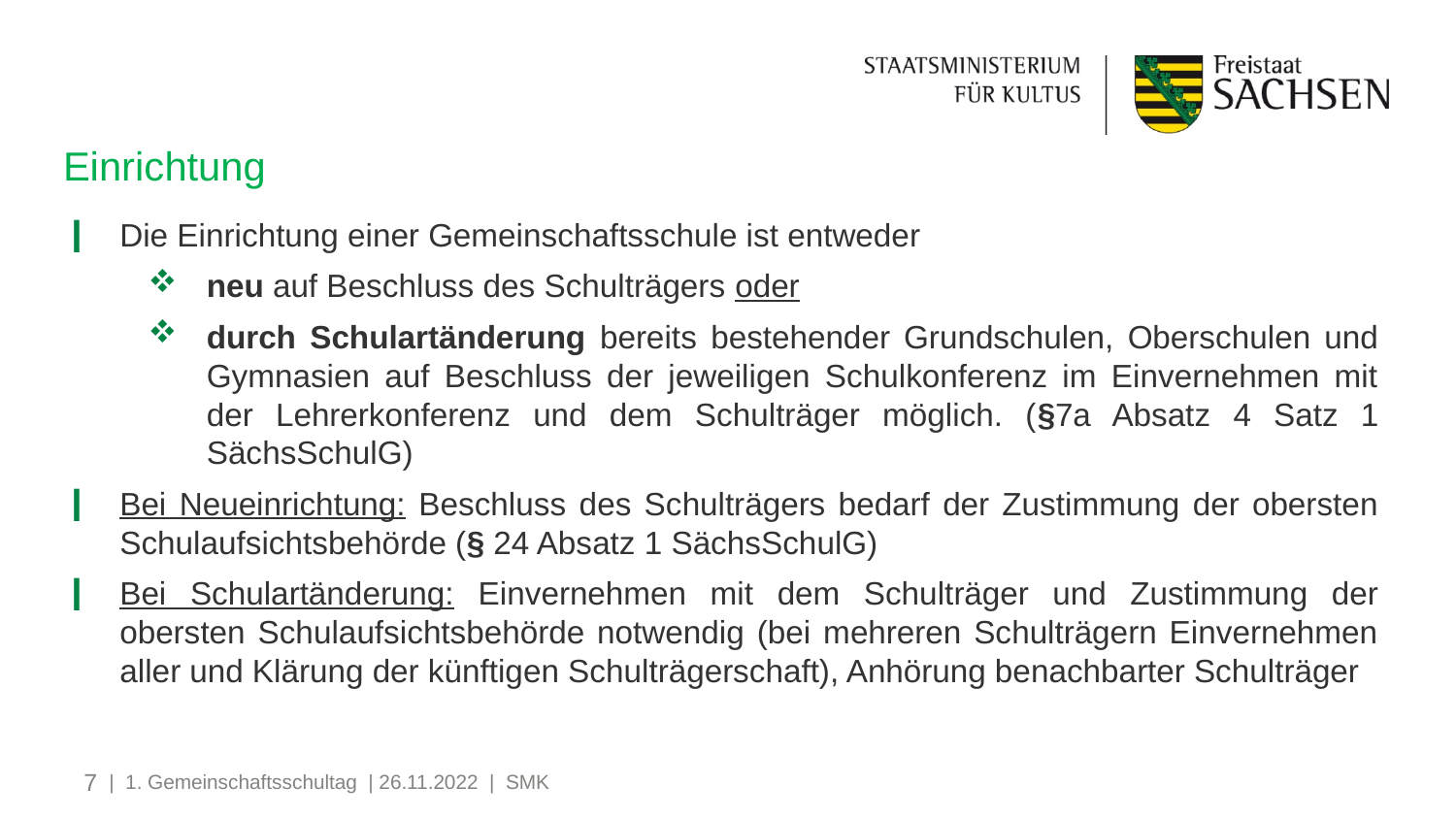

# Einrichtung
Die Einrichtung einer Gemeinschaftsschule ist entweder
neu auf Beschluss des Schulträgers oder
durch Schulartänderung bereits bestehender Grundschulen, Oberschulen und Gymnasien auf Beschluss der jeweiligen Schulkonferenz im Einvernehmen mit der Lehrerkonferenz und dem Schulträger möglich. (§7a Absatz 4 Satz 1 SächsSchulG)
Bei Neueinrichtung: Beschluss des Schulträgers bedarf der Zustimmung der obersten Schulaufsichtsbehörde (§ 24 Absatz 1 SächsSchulG)
Bei Schulartänderung: Einvernehmen mit dem Schulträger und Zustimmung der obersten Schulaufsichtsbehörde notwendig (bei mehreren Schulträgern Einvernehmen aller und Klärung der künftigen Schulträgerschaft), Anhörung benachbarter Schulträger

7
|  1. Gemeinschaftsschultag  | 26.11.2022  |  SMK